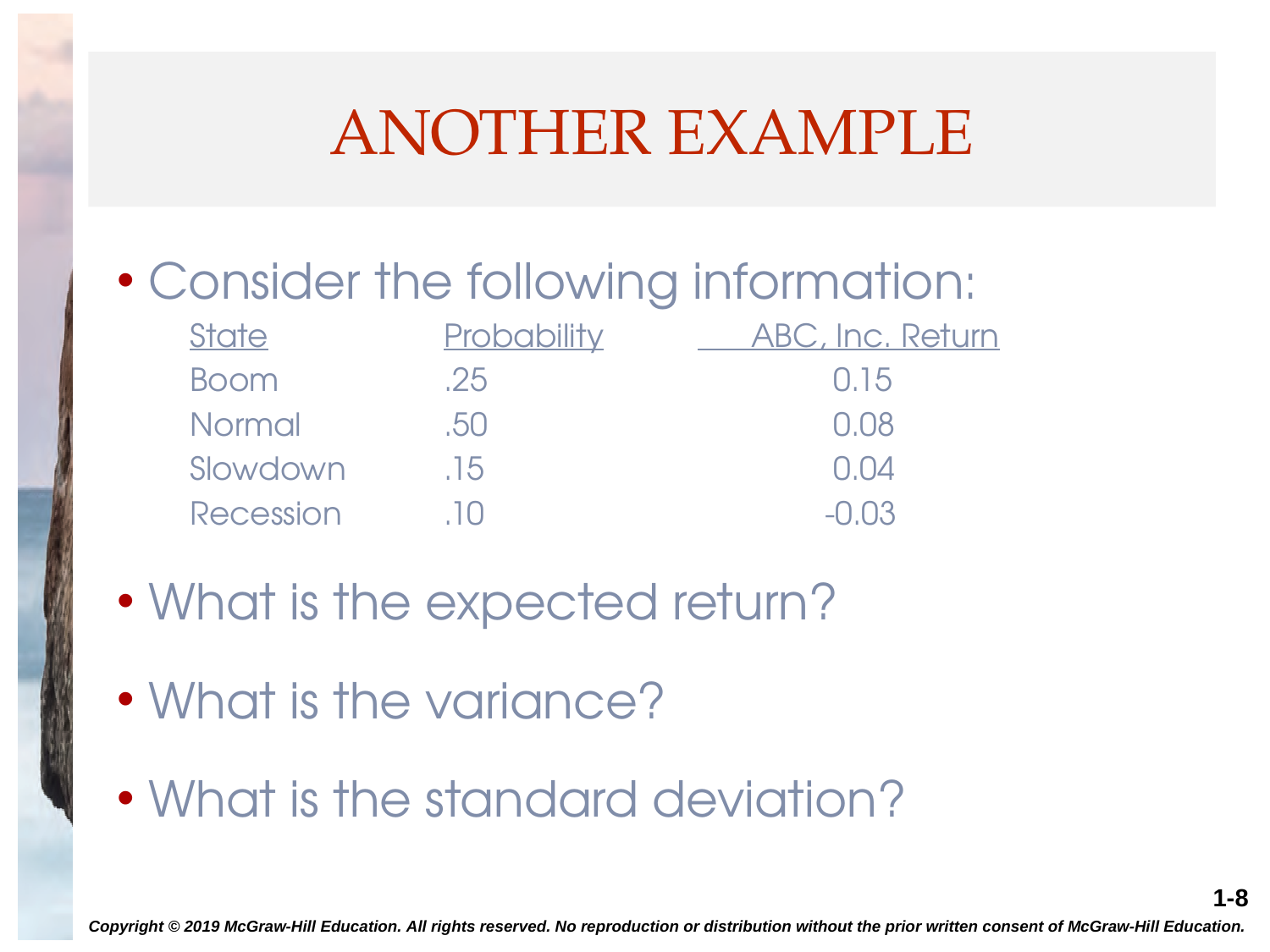

# Another Example
Consider the following information:
	State		Probability	      ABC, Inc. Return
	Boom		.25		 	 0.15
	Normal		.50			 0.08
	Slowdown	.15			 0.04
	Recession	.10			-0.03

What is the expected return?

What is the variance?

What is the standard deviation?
Copyright © 2019 McGraw-Hill Education. All rights reserved. No reproduction or distribution without the prior written consent of McGraw-Hill Education.